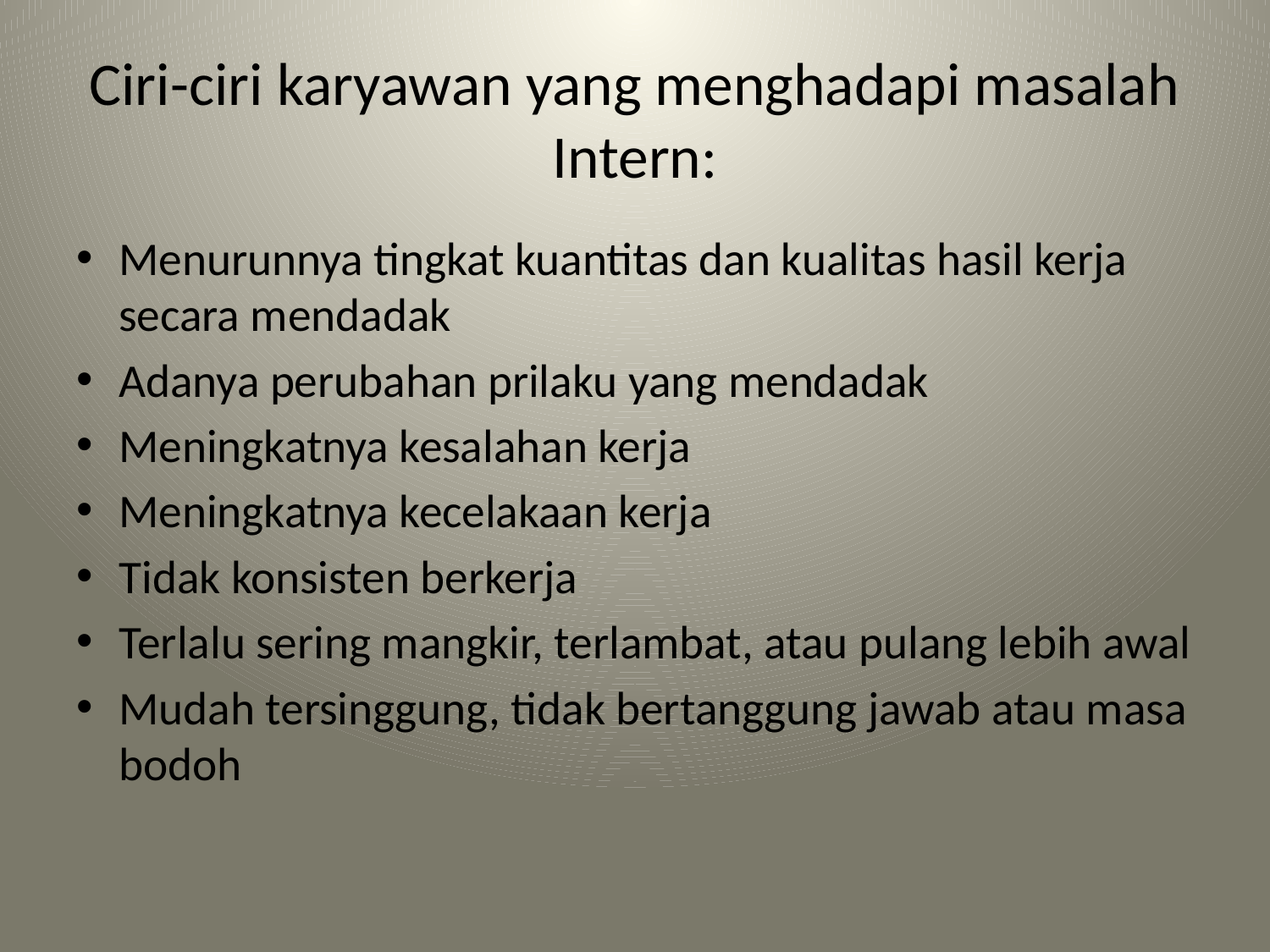

# Ciri-ciri karyawan yang menghadapi masalah Intern:
Menurunnya tingkat kuantitas dan kualitas hasil kerja secara mendadak
Adanya perubahan prilaku yang mendadak
Meningkatnya kesalahan kerja
Meningkatnya kecelakaan kerja
Tidak konsisten berkerja
Terlalu sering mangkir, terlambat, atau pulang lebih awal
Mudah tersinggung, tidak bertanggung jawab atau masa bodoh